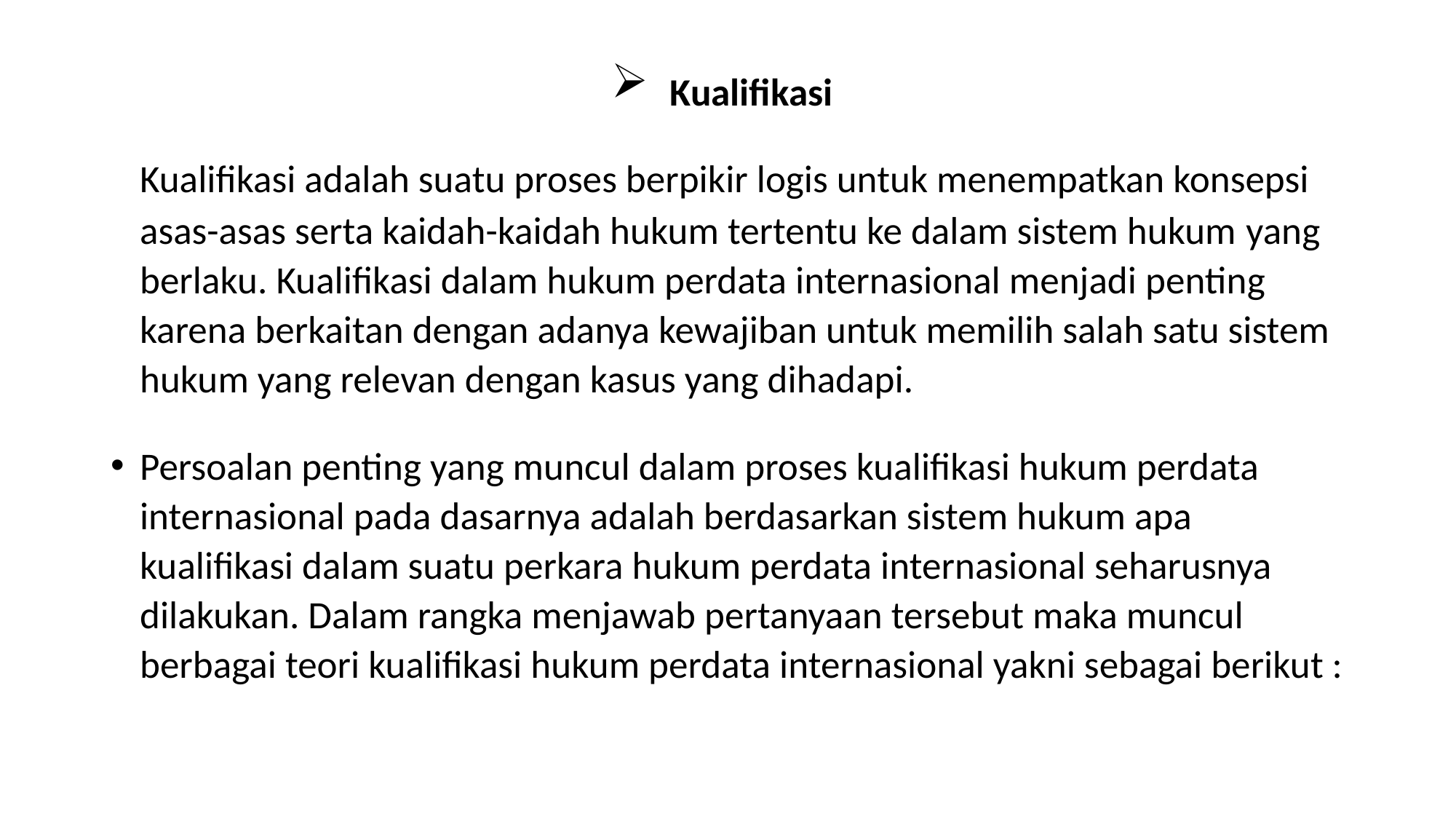

Kualifikasi
	Kualifikasi adalah suatu proses berpikir logis untuk menempatkan konsepsi asas-asas serta kaidah-kaidah hukum tertentu ke dalam sistem hukum yang berlaku. Kualifikasi dalam hukum perdata internasional menjadi penting karena berkaitan dengan adanya kewajiban untuk memilih salah satu sistem hukum yang relevan dengan kasus yang dihadapi.
Persoalan penting yang muncul dalam proses kualifikasi hukum perdata internasional pada dasarnya adalah berdasarkan sistem hukum apa kualifikasi dalam suatu perkara hukum perdata internasional seharusnya dilakukan. Dalam rangka menjawab pertanyaan tersebut maka muncul berbagai teori kualifikasi hukum perdata internasional yakni sebagai berikut :